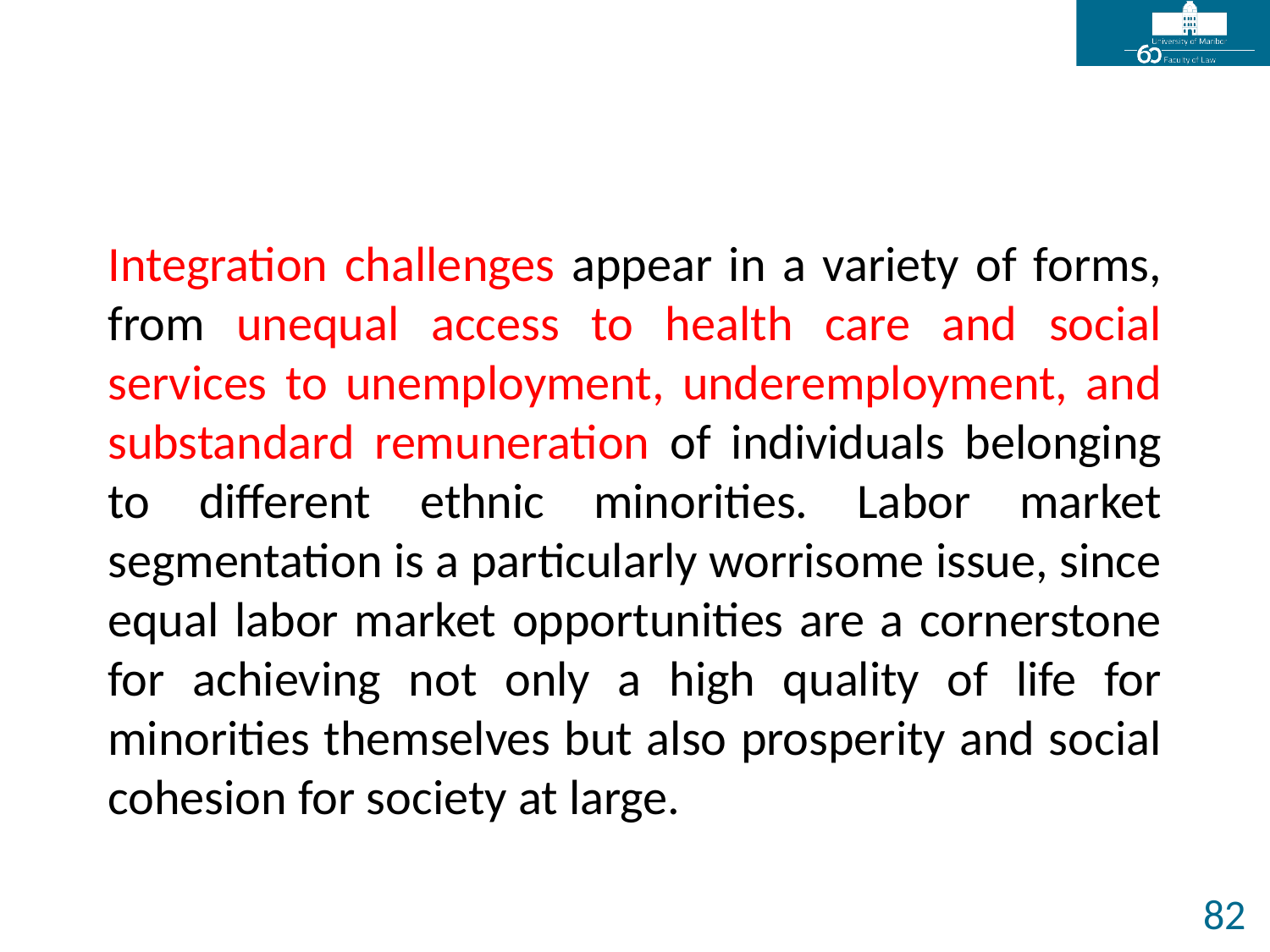

Integration challenges appear in a variety of forms, from unequal access to health care and social services to unemployment, underemployment, and substandard remuneration of individuals belonging to different ethnic minorities. Labor market segmentation is a particularly worrisome issue, since equal labor market opportunities are a cornerstone for achieving not only a high quality of life for minorities themselves but also prosperity and social cohesion for society at large.
82